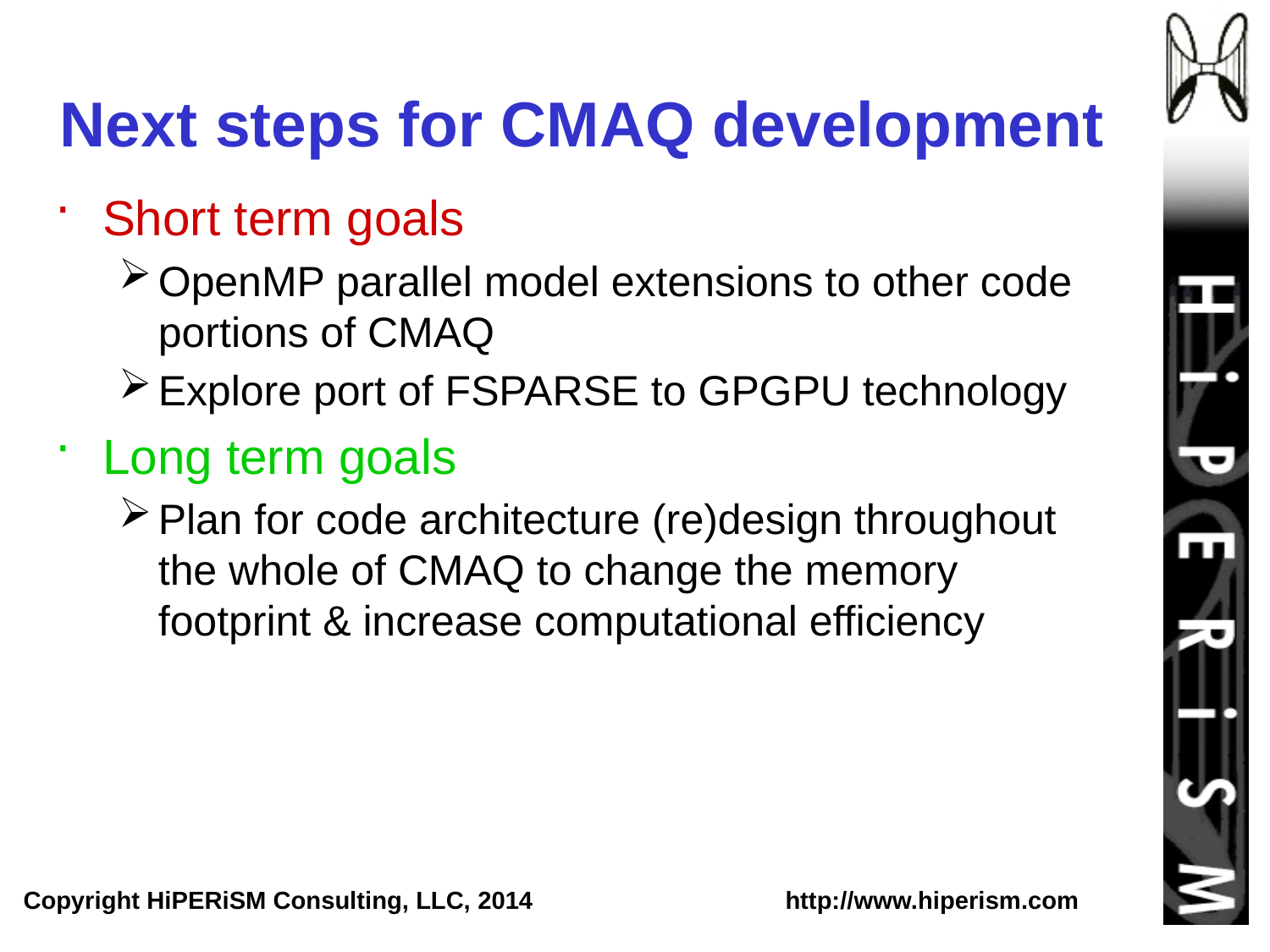

# Next steps for CMAQ development
Short term goals
OpenMP parallel model extensions to other code portions of CMAQ
Explore port of FSPARSE to GPGPU technology
Long term goals
Plan for code architecture (re)design throughout the whole of CMAQ to change the memory footprint & increase computational efficiency
Copyright HiPERiSM Consulting, LLC, 2014  		http://www.hiperism.com